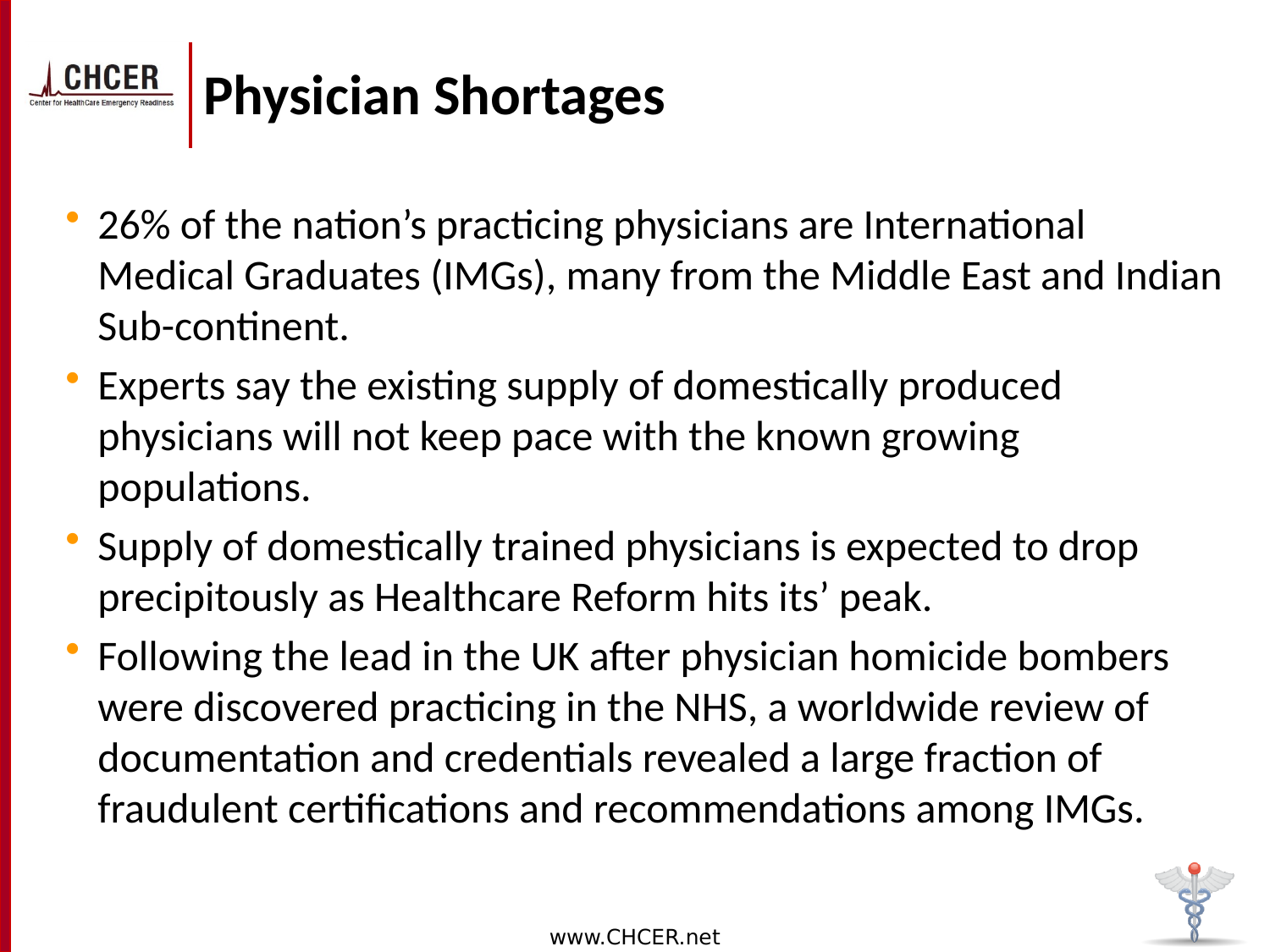

# Physician Shortages
26% of the nation’s practicing physicians are International Medical Graduates (IMGs), many from the Middle East and Indian Sub-continent.
Experts say the existing supply of domestically produced physicians will not keep pace with the known growing populations.
Supply of domestically trained physicians is expected to drop precipitously as Healthcare Reform hits its’ peak.
Following the lead in the UK after physician homicide bombers were discovered practicing in the NHS, a worldwide review of documentation and credentials revealed a large fraction of fraudulent certifications and recommendations among IMGs.
www.CHCER.net